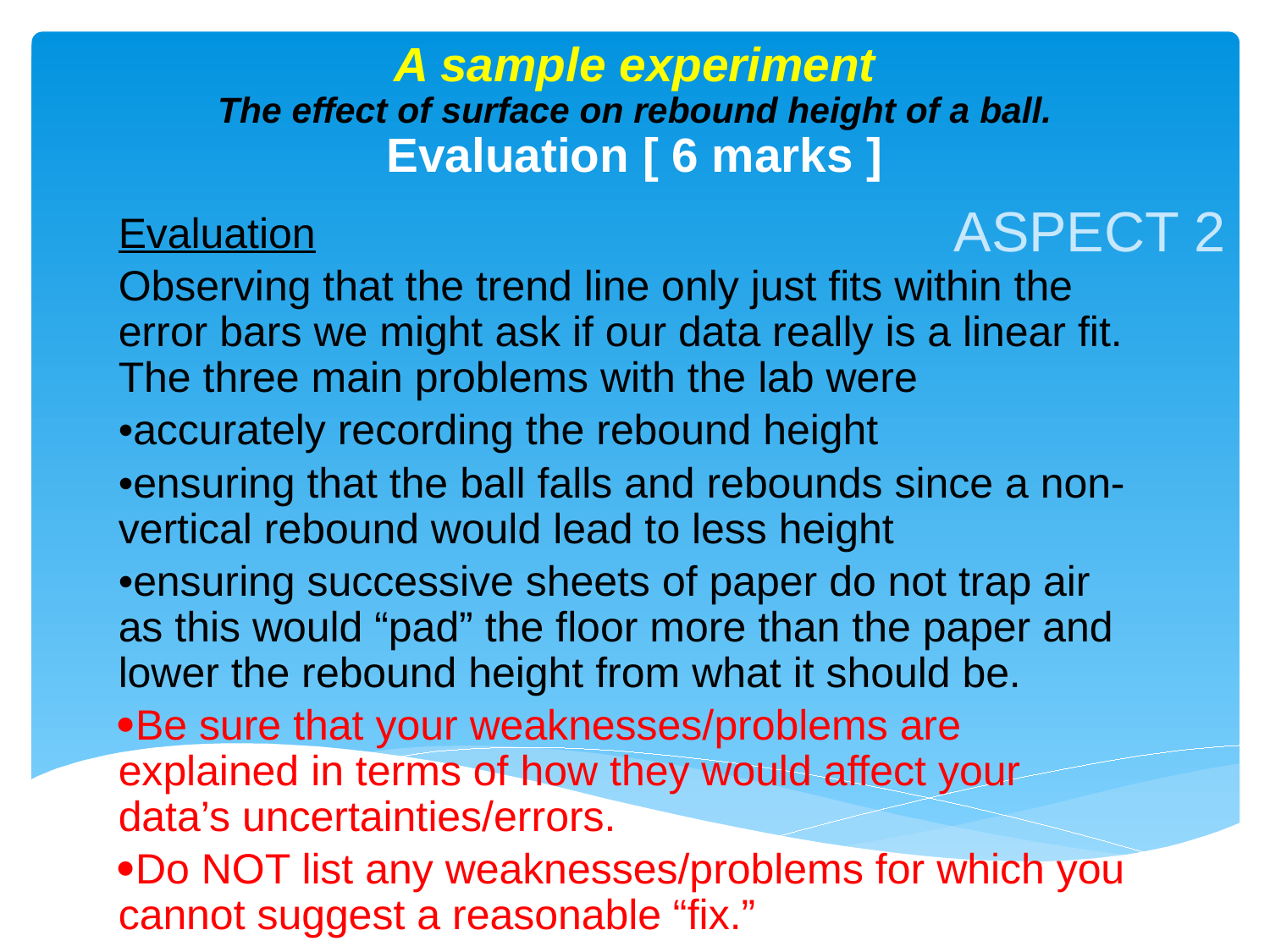

# A sample experiment The effect of surface on rebound height of a ball. Evaluation [ 6 marks ]
ASPECT 2
Evaluation
Observing that the trend line only just fits within the error bars we might ask if our data really is a linear fit.  The three main problems with the lab were
•accurately recording the rebound height
•ensuring that the ball falls and rebounds since a non-vertical rebound would lead to less height
•ensuring successive sheets of paper do not trap air as this would “pad” the floor more than the paper and lower the rebound height from what it should be.
•Be sure that your weaknesses/problems are explained in terms of how they would affect your data’s uncertainties/errors.
•Do NOT list any weaknesses/problems for which you cannot suggest a reasonable “fix.”